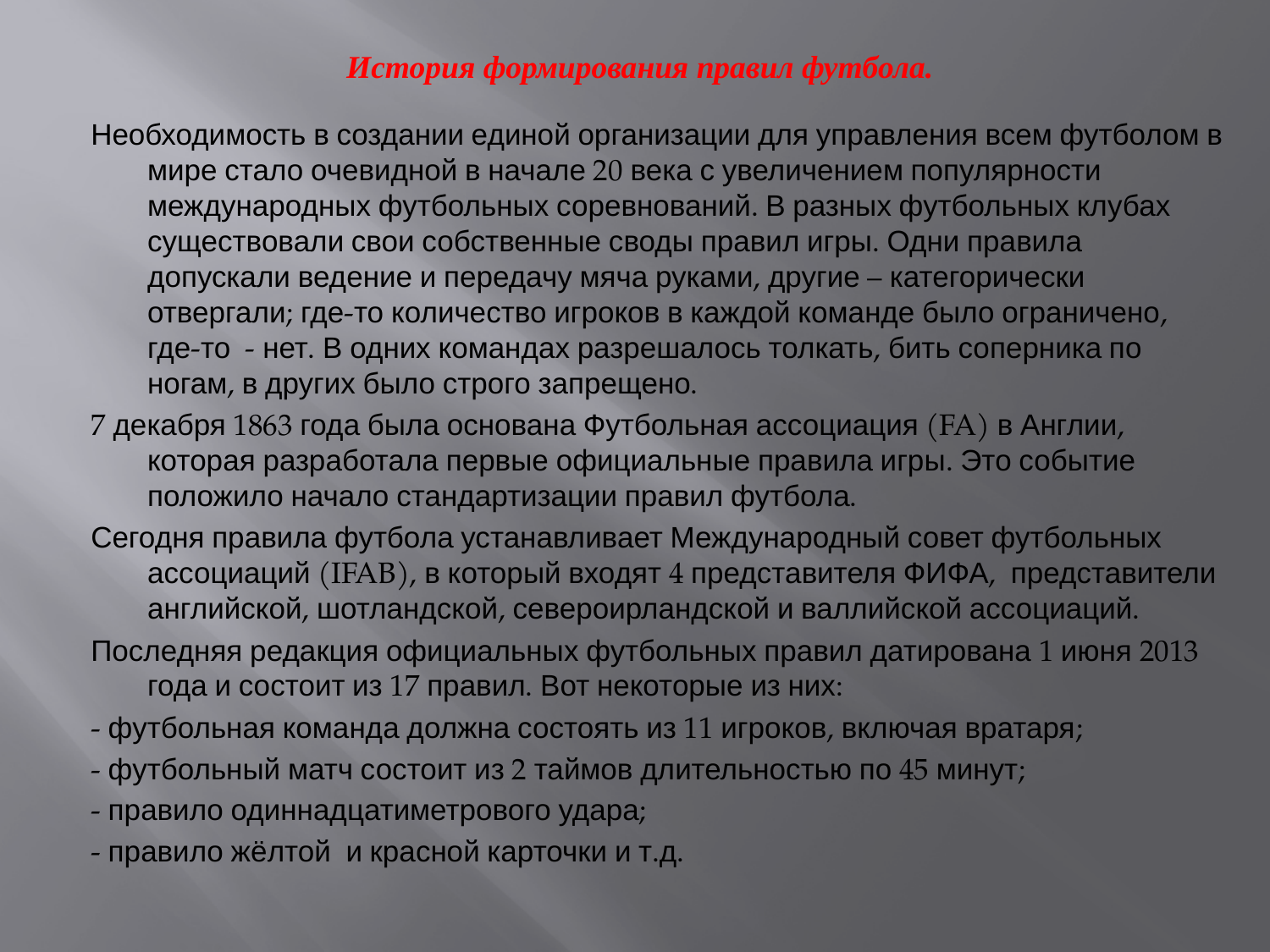

# История формирования правил футбола.
Необходимость в создании единой организации для управления всем футболом в мире стало очевидной в начале 20 века с увеличением популярности международных футбольных соревнований. В разных футбольных клубах существовали свои собственные своды правил игры. Одни правила допускали ведение и передачу мяча руками, другие – категорически отвергали; где-то количество игроков в каждой команде было ограничено, где-то  - нет. В одних командах разрешалось толкать, бить соперника по ногам, в других было строго запрещено.
7 декабря 1863 года была основана Футбольная ассоциация (FA) в Англии, которая разработала первые официальные правила игры. Это событие положило начало стандартизации правил футбола.
Сегодня правила футбола устанавливает Международный совет футбольных ассоциаций (IFAB), в который входят 4 представителя ФИФА,  представители английской, шотландской, североирландской и валлийской ассоциаций.
Последняя редакция официальных футбольных правил датирована 1 июня 2013 года и состоит из 17 правил. Вот некоторые из них:
- футбольная команда должна состоять из 11 игроков, включая вратаря;
- футбольный матч состоит из 2 таймов длительностью по 45 минут;
- правило одиннадцатиметрового удара;
- правило жёлтой  и красной карточки и т.д.